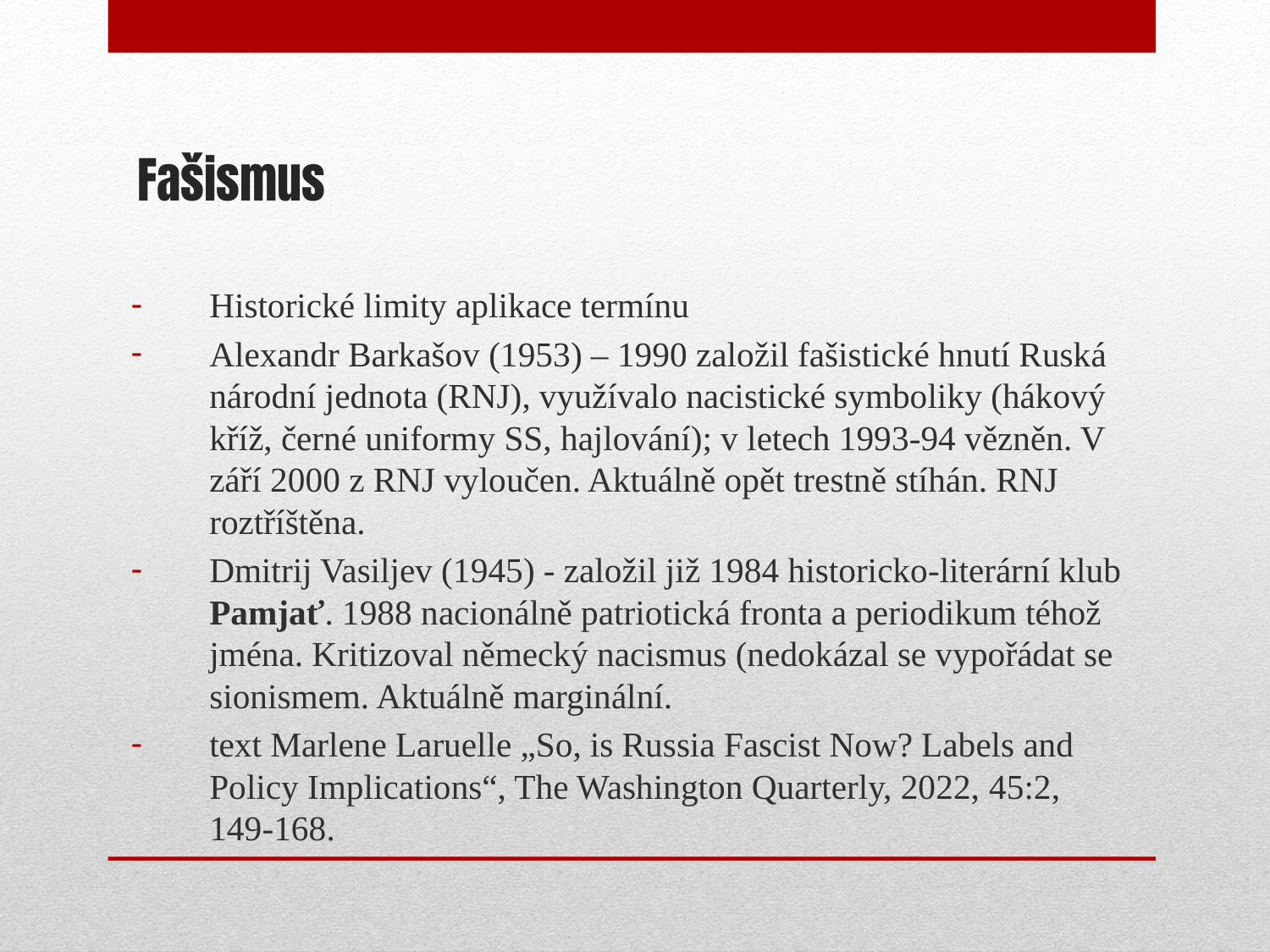

# Fašismus

Historické limity aplikace termínu
Alexandr Barkašov (1953) – 1990 založil fašistické hnutí Ruská národní jednota (RNJ), využívalo nacistické symboliky (hákový kříž, černé uniformy SS, hajlování); v letech 1993-94 vězněn. V září 2000 z RNJ vyloučen. Aktuálně opět trestně stíhán. RNJ roztříštěna.
Dmitrij Vasiljev (1945) - založil již 1984 historicko-literární klub Pamjať. 1988 nacionálně patriotická fronta a periodikum téhož jména. Kritizoval německý nacismus (nedokázal se vypořádat se sionismem. Aktuálně marginální.
text Marlene Laruelle „So, is Russia Fascist Now? Labels and Policy Implications“, The Washington Quarterly, 2022, 45:2, 149-168.